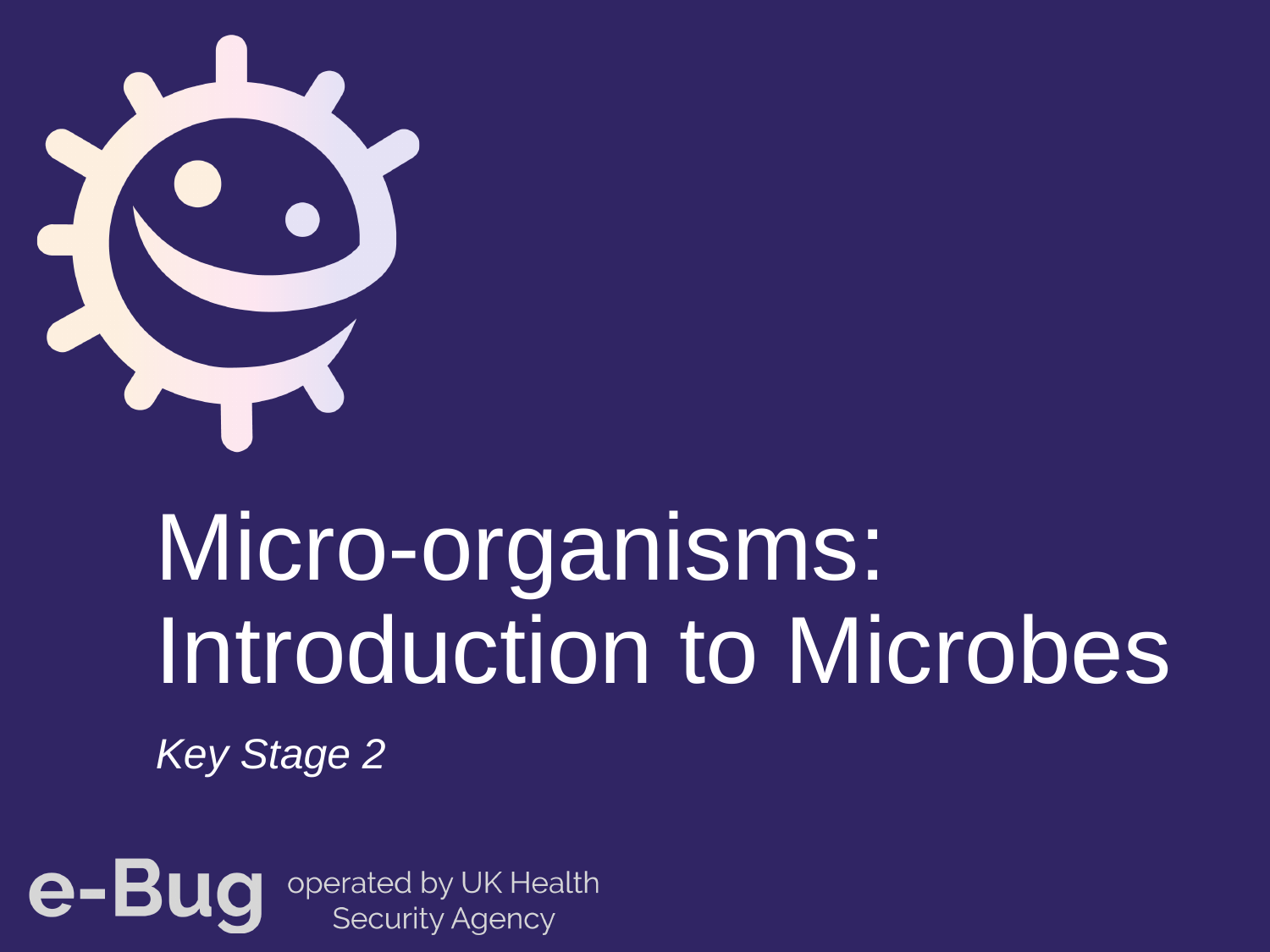

# Micro-organisms: Introduction to Microbes
Key Stage 2